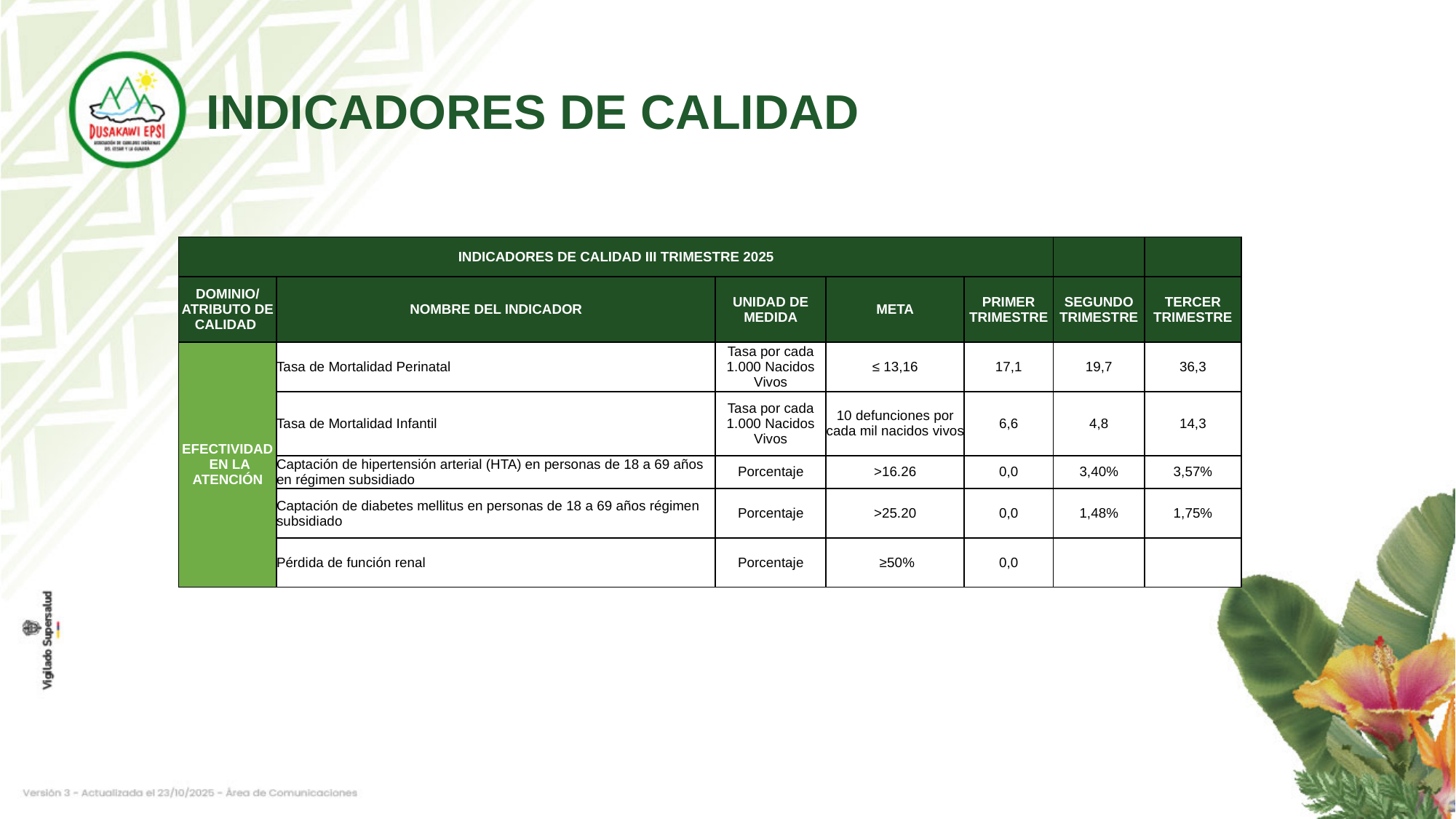

INDICADORES DE CALIDAD
| INDICADORES DE CALIDAD III TRIMESTRE 2025 |  |  |  |  |  |  |
| --- | --- | --- | --- | --- | --- | --- |
| DOMINIO/ ATRIBUTO DE CALIDAD | NOMBRE DEL INDICADOR | UNIDAD DE MEDIDA | META | PRIMER TRIMESTRE | SEGUNDO TRIMESTRE | TERCER TRIMESTRE |
| EFECTIVIDAD EN LA ATENCIÓN | Tasa de Mortalidad Perinatal | Tasa por cada 1.000 Nacidos Vivos | ≤ 13,16 | 17,1 | 19,7 | 36,3 |
|  | Tasa de Mortalidad Infantil | Tasa por cada 1.000 Nacidos Vivos | 10 defunciones por cada mil nacidos vivos | 6,6 | 4,8 | 14,3 |
|  | Captación de hipertensión arterial (HTA) en personas de 18 a 69 años en régimen subsidiado | Porcentaje | >16.26 | 0,0 | 3,40% | 3,57% |
|  | Captación de diabetes mellitus en personas de 18 a 69 años régimen subsidiado | Porcentaje | >25.20 | 0,0 | 1,48% | 1,75% |
|  | Pérdida de función renal | Porcentaje | ≥50% | 0,0 |  |  |